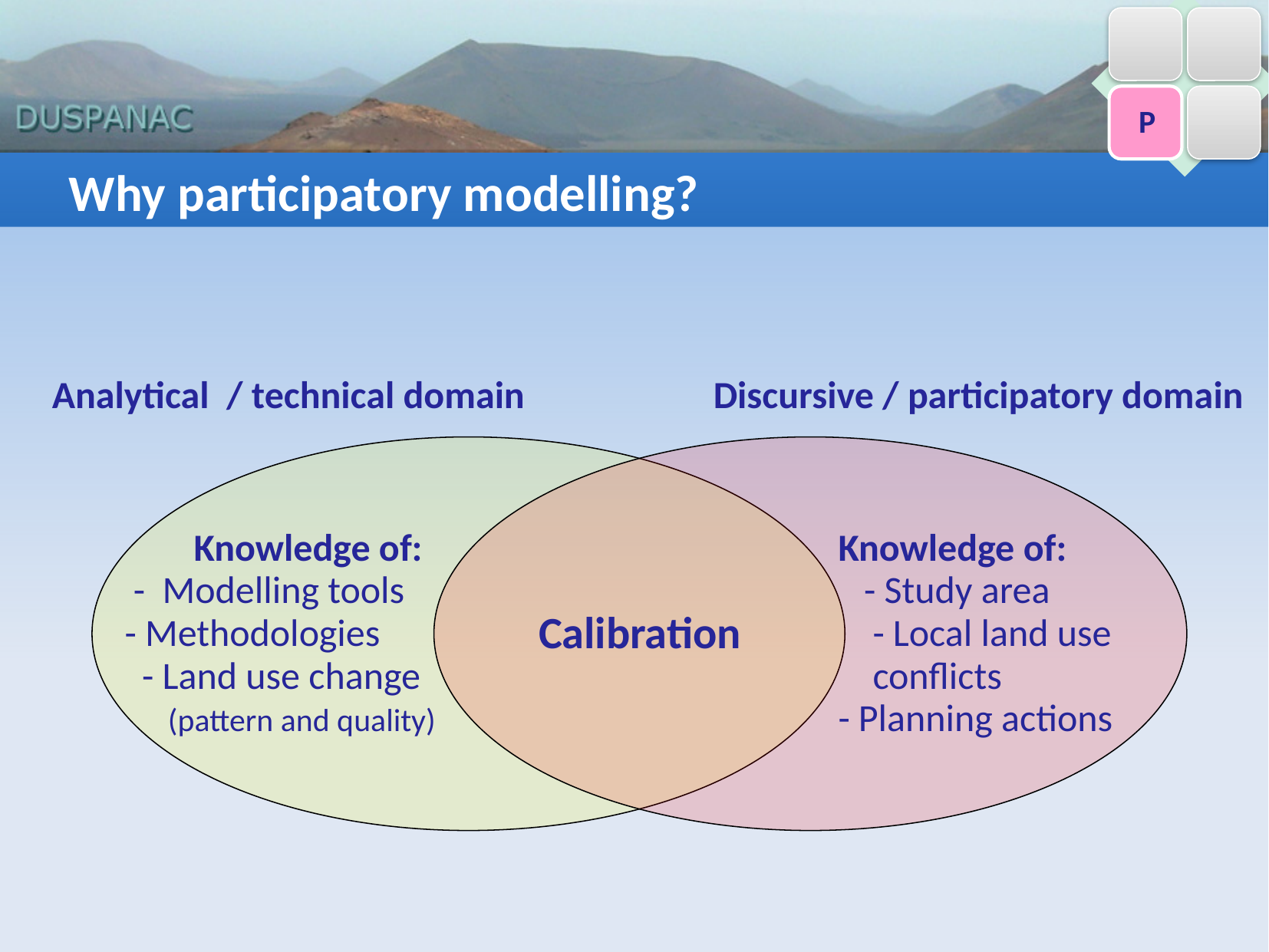

P

Why participatory modelling?
Analytical  / technical domain
Discursive / participatory domain

             Knowledge of:
      -  Modelling tools
     - Methodologies
       - Land use change
          (pattern and quality)

           Knowledge of:
              - Study area
               - Local land use
               conflicts
           - Planning actions
Calibration